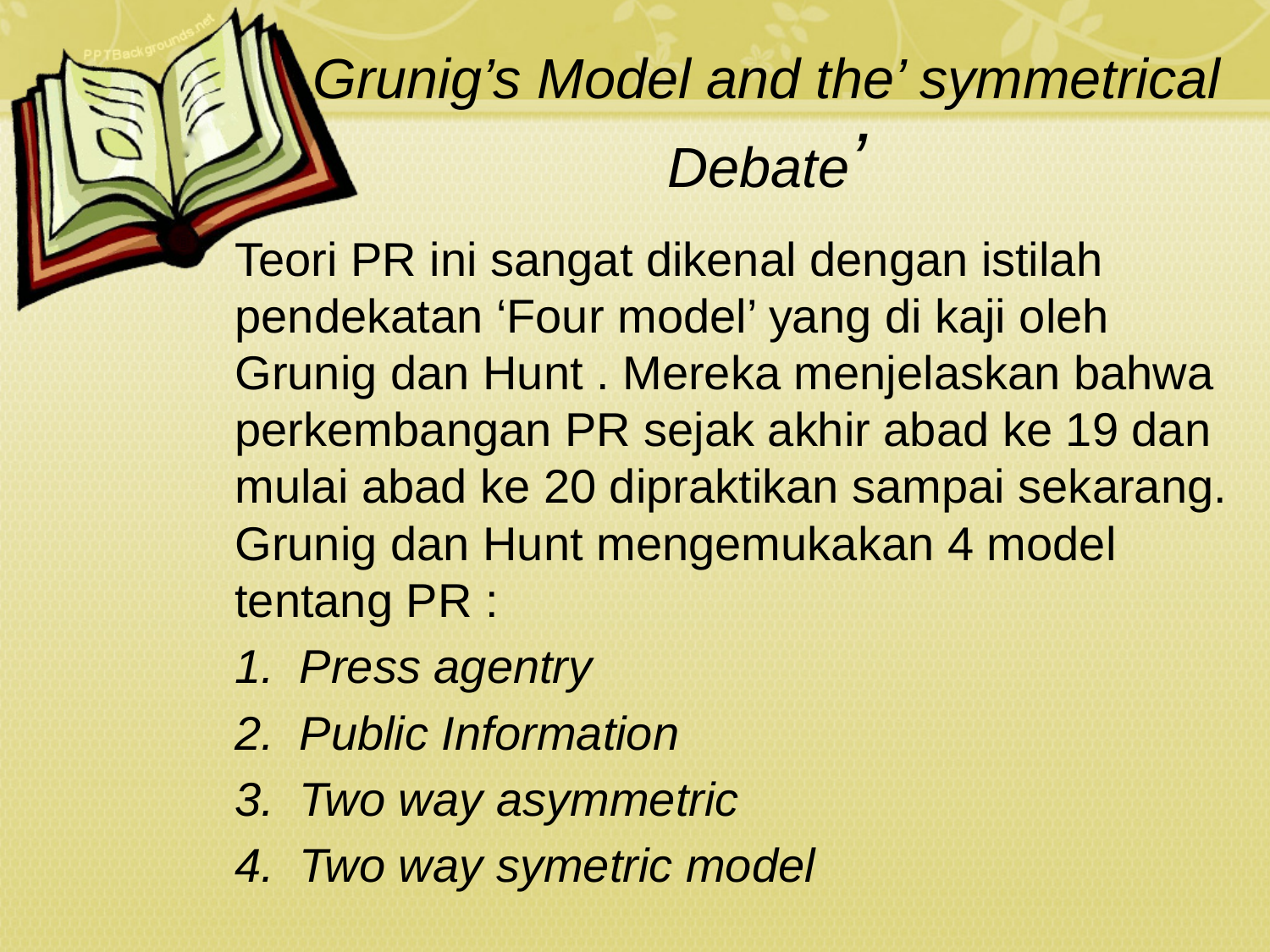

# Grunig’s Model and the’ symmetrical Debate’
Teori PR ini sangat dikenal dengan istilah pendekatan ‘Four model’ yang di kaji oleh Grunig dan Hunt . Mereka menjelaskan bahwa perkembangan PR sejak akhir abad ke 19 dan mulai abad ke 20 dipraktikan sampai sekarang. Grunig dan Hunt mengemukakan 4 model tentang PR :
Press agentry
Public Information
Two way asymmetric
Two way symetric model